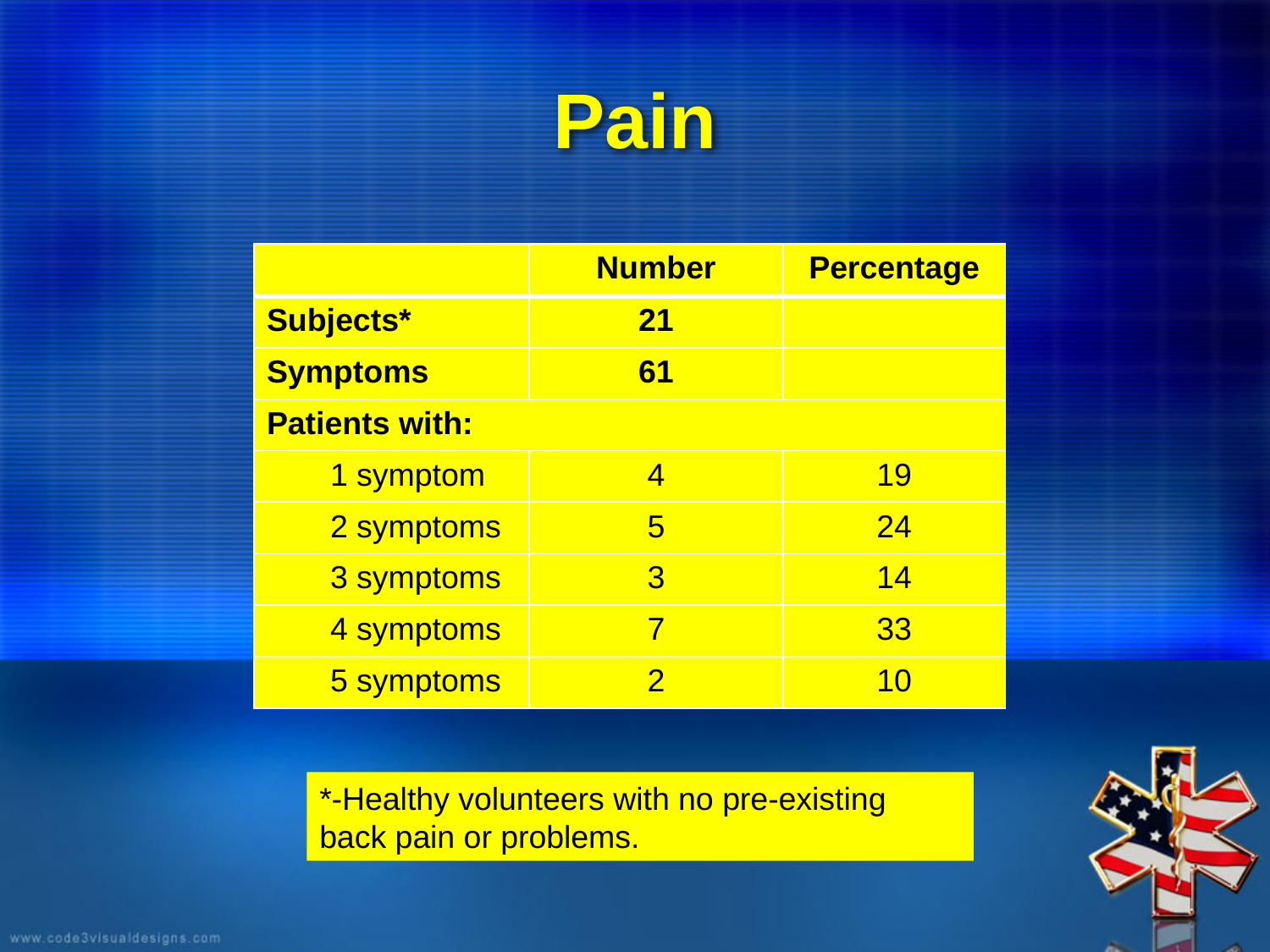

# Pain
|  | Number | Percentage |
| --- | --- | --- |
| Subjects\* | 21 |  |
| Symptoms | 61 |  |
| Patients with: |  |  |
| 1 symptom | 4 | 19 |
| 2 symptoms | 5 | 24 |
| 3 symptoms | 3 | 14 |
| 4 symptoms | 7 | 33 |
| 5 symptoms | 2 | 10 |
*-Healthy volunteers with no pre-existing back pain or problems.